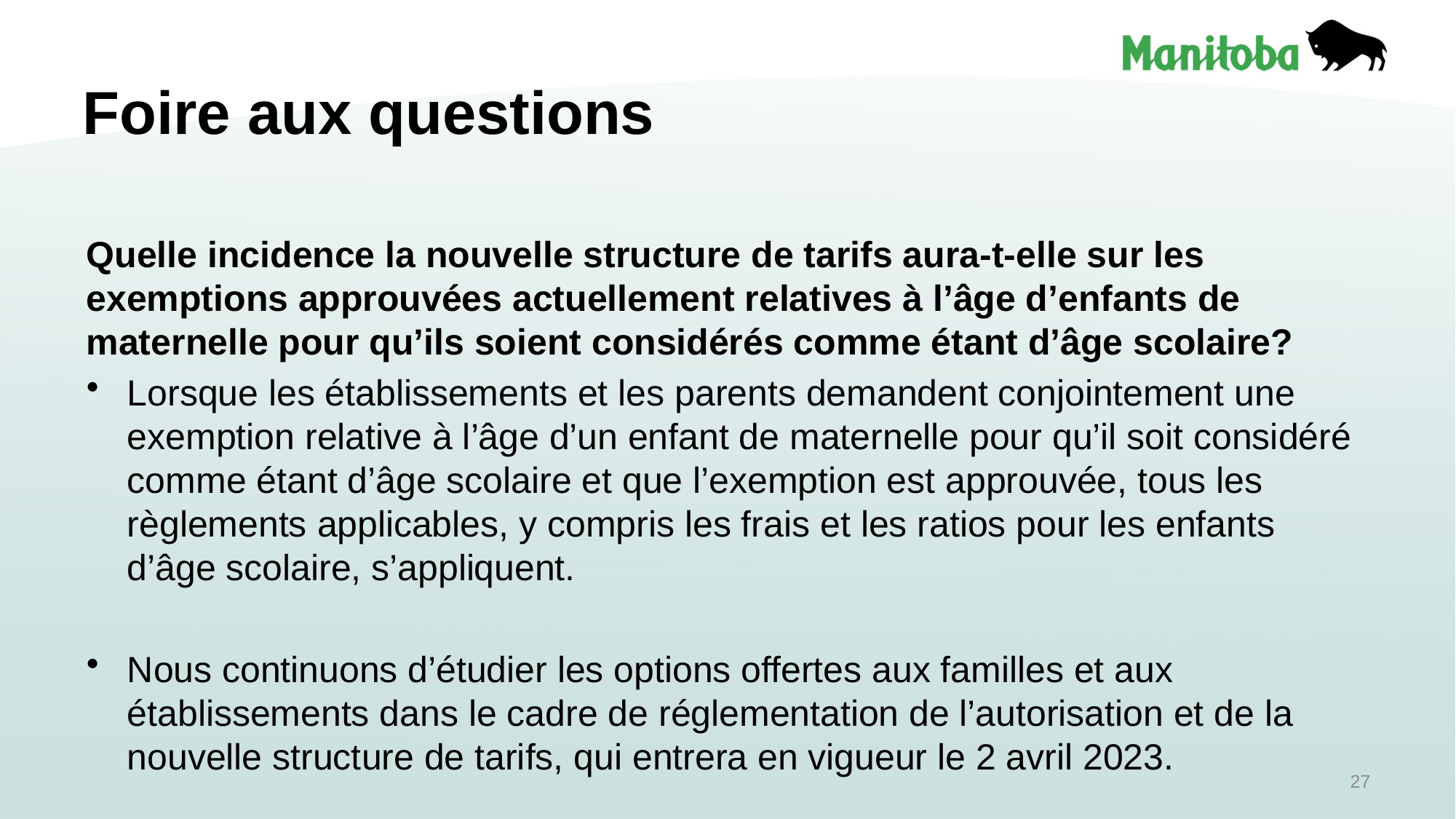

# Foire aux questions
Quelle incidence la nouvelle structure de tarifs aura-t-elle sur les exemptions approuvées actuellement relatives à l’âge d’enfants de maternelle pour qu’ils soient considérés comme étant d’âge scolaire?
Lorsque les établissements et les parents demandent conjointement une exemption relative à l’âge d’un enfant de maternelle pour qu’il soit considéré comme étant d’âge scolaire et que l’exemption est approuvée, tous les règlements applicables, y compris les frais et les ratios pour les enfants d’âge scolaire, s’appliquent.

Nous continuons d’étudier les options offertes aux familles et aux établissements dans le cadre de réglementation de l’autorisation et de la nouvelle structure de tarifs, qui entrera en vigueur le 2 avril 2023.

27